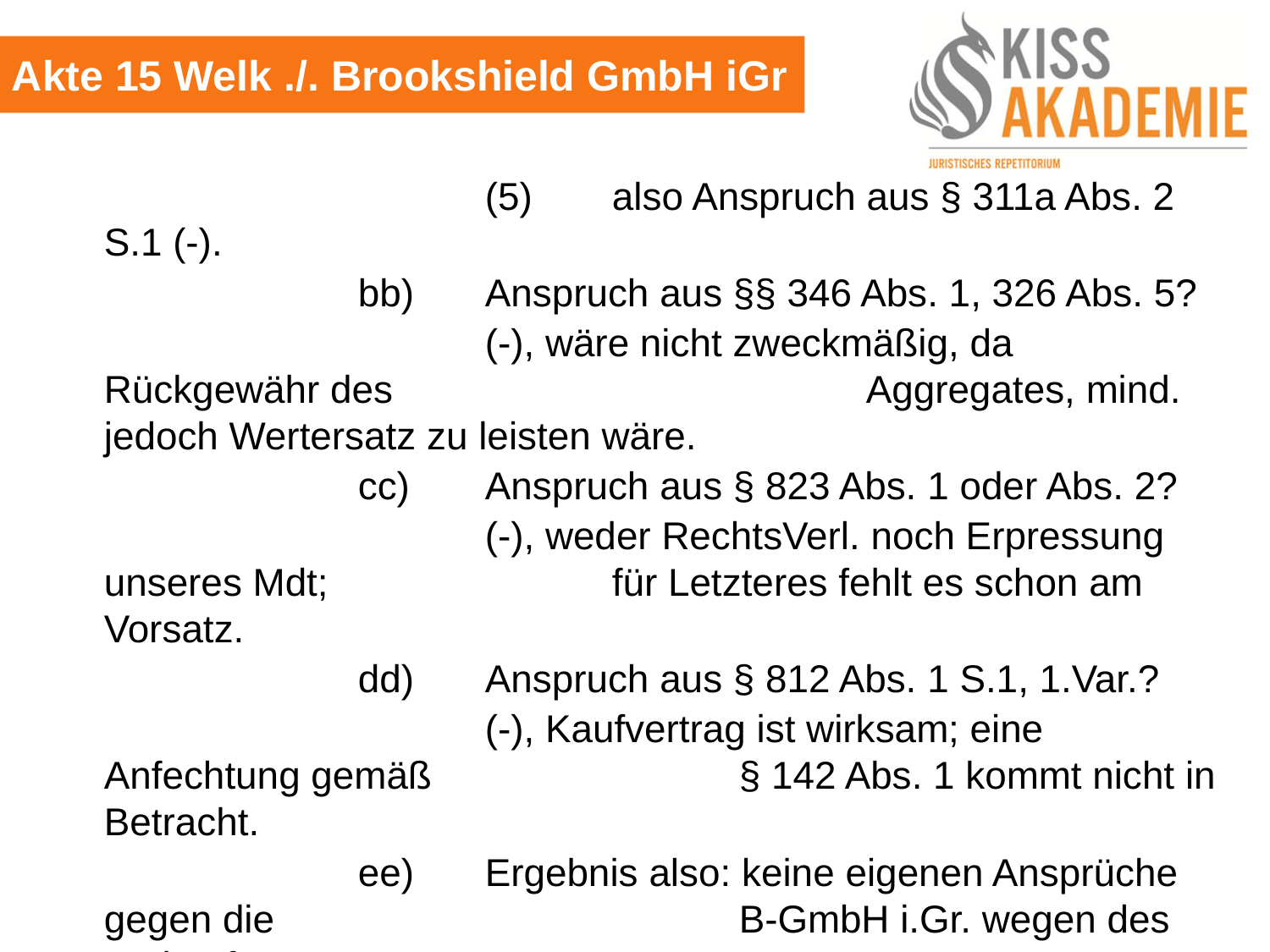

Akte 15 Welk ./. Brookshield GmbH iGr

				(5)	also Anspruch aus § 311a Abs. 2 S.1 (-).
			bb)	Anspruch aus §§ 346 Abs. 1, 326 Abs. 5?
				(-), wäre nicht zweckmäßig, da Rückgewähr des 				Aggregates, mind. jedoch Wertersatz zu leisten wäre.
			cc)	Anspruch aus § 823 Abs. 1 oder Abs. 2?
				(-), weder RechtsVerl. noch Erpressung unseres Mdt; 			für Letzteres fehlt es schon am Vorsatz.
			dd)	Anspruch aus § 812 Abs. 1 S.1, 1.Var.?
				(-), Kaufvertrag ist wirksam; eine Anfechtung gemäß			§ 142 Abs. 1 kommt nicht in Betracht.
			ee)	Ergebnis also: keine eigenen Ansprüche gegen die				B-GmbH i.Gr. wegen des Verkaufs am 08.08.2023.
	2.	Eigene Ansprüche des Mdt. gegen die Gesellschafter der	B-GmbH i.Gr.?
		damit ebenfalls (-), keine Anhaltspunkte für Haftung.
	3.	Ansprüche des Mdt. gegen die R-GmbH?